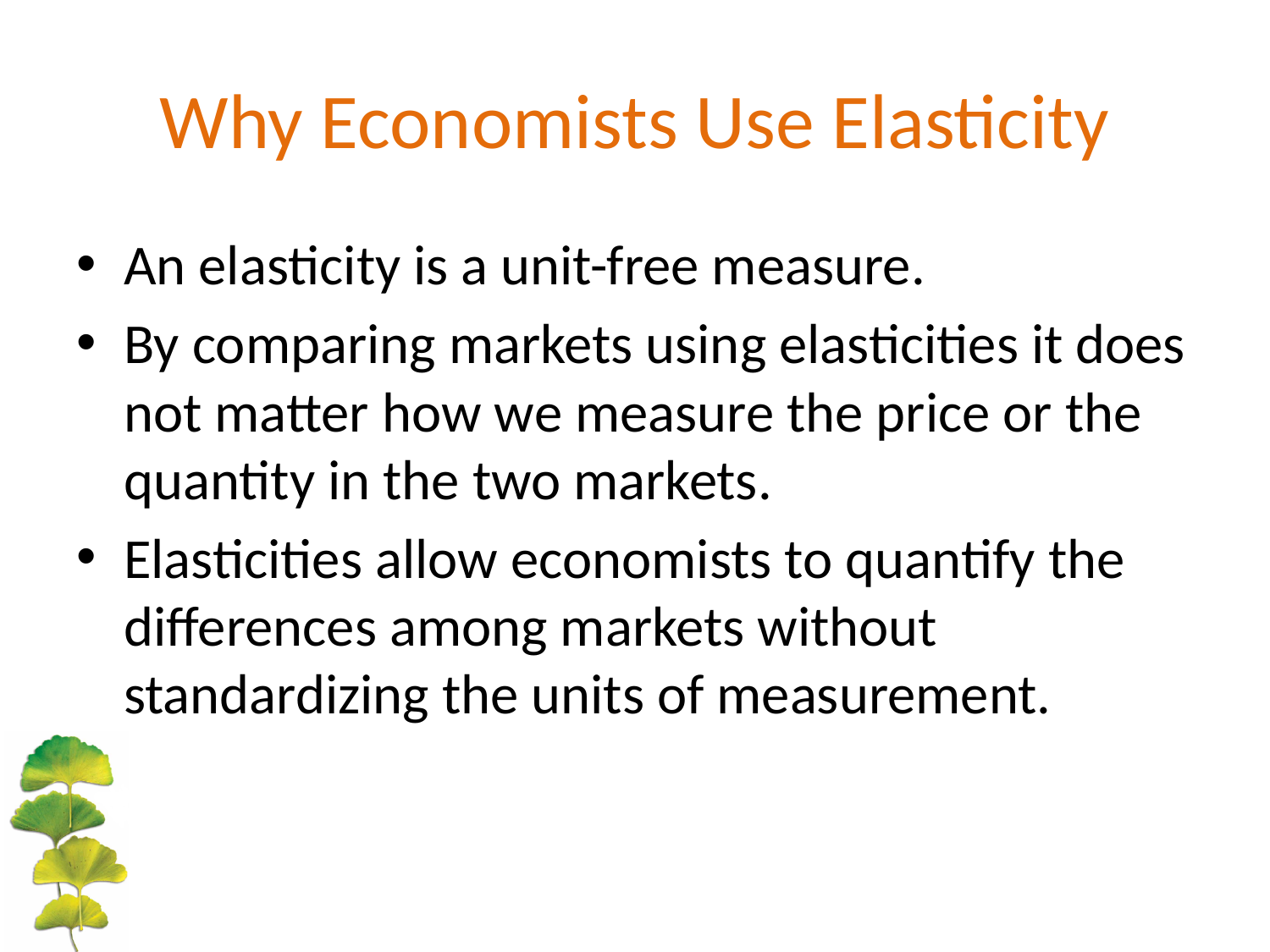

# Why Economists Use Elasticity
An elasticity is a unit-free measure.
By comparing markets using elasticities it does not matter how we measure the price or the quantity in the two markets.
Elasticities allow economists to quantify the differences among markets without standardizing the units of measurement.